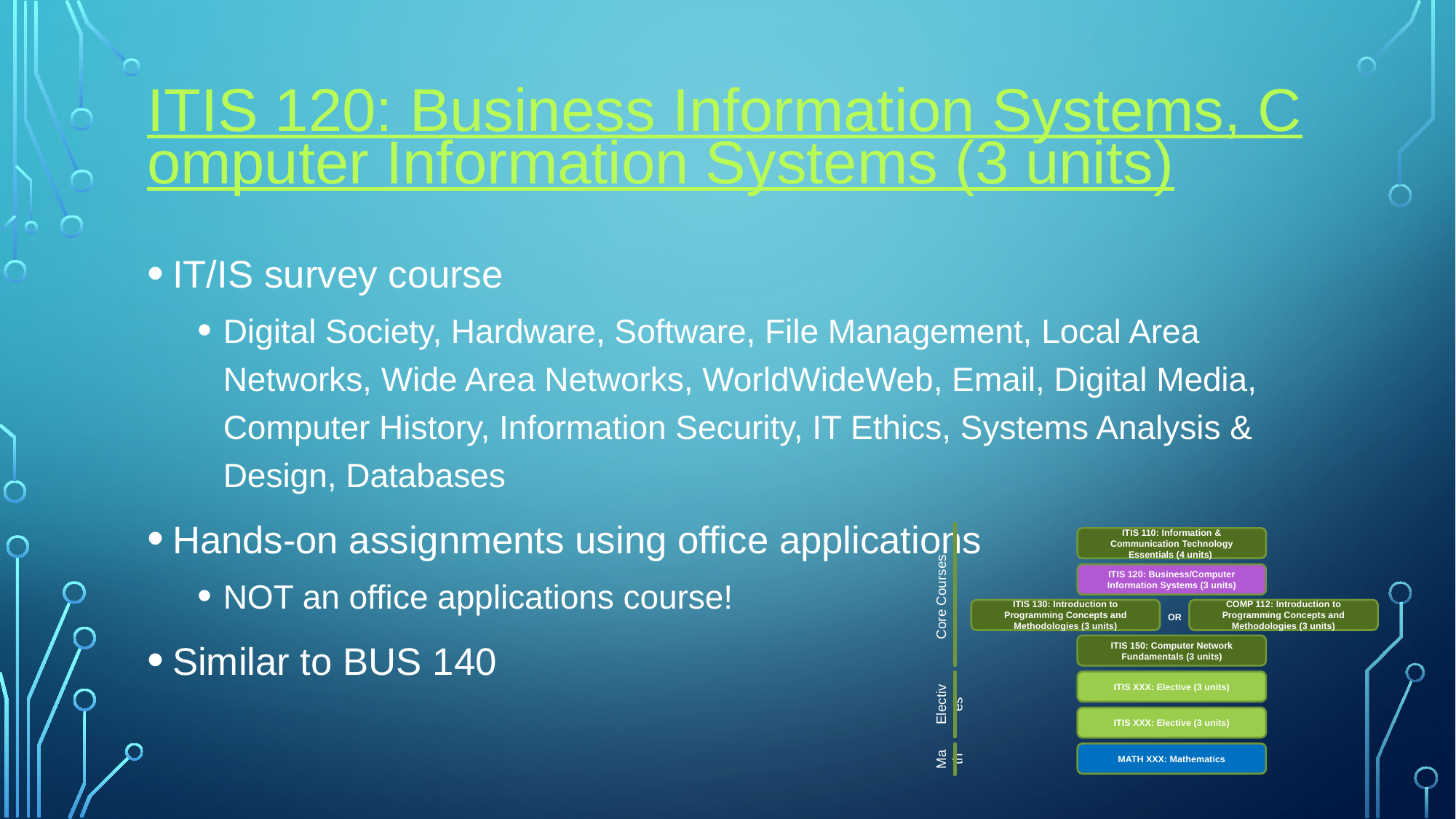

# ITIS 120: Business Information Systems, Computer Information Systems (3 units)
IT/IS survey course
Digital Society, Hardware, Software, File Management, Local Area Networks, Wide Area Networks, WorldWideWeb, Email, Digital Media, Computer History, Information Security, IT Ethics, Systems Analysis & Design, Databases
Hands-on assignments using office applications
NOT an office applications course!
Similar to BUS 140

Core Courses
ITIS 110: Information & Communication Technology Essentials (4 units)
ITIS 120: Business/Computer Information Systems (3 units)
ITIS 130: Introduction to Programming Concepts and Methodologies (3 units)
COMP 112: Introduction to Programming Concepts and Methodologies (3 units)
OR
ITIS 150: Computer Network Fundamentals (3 units)
Electives

ITIS XXX: Elective (3 units)
ITIS XXX: Elective (3 units)
Math

MATH XXX: Mathematics